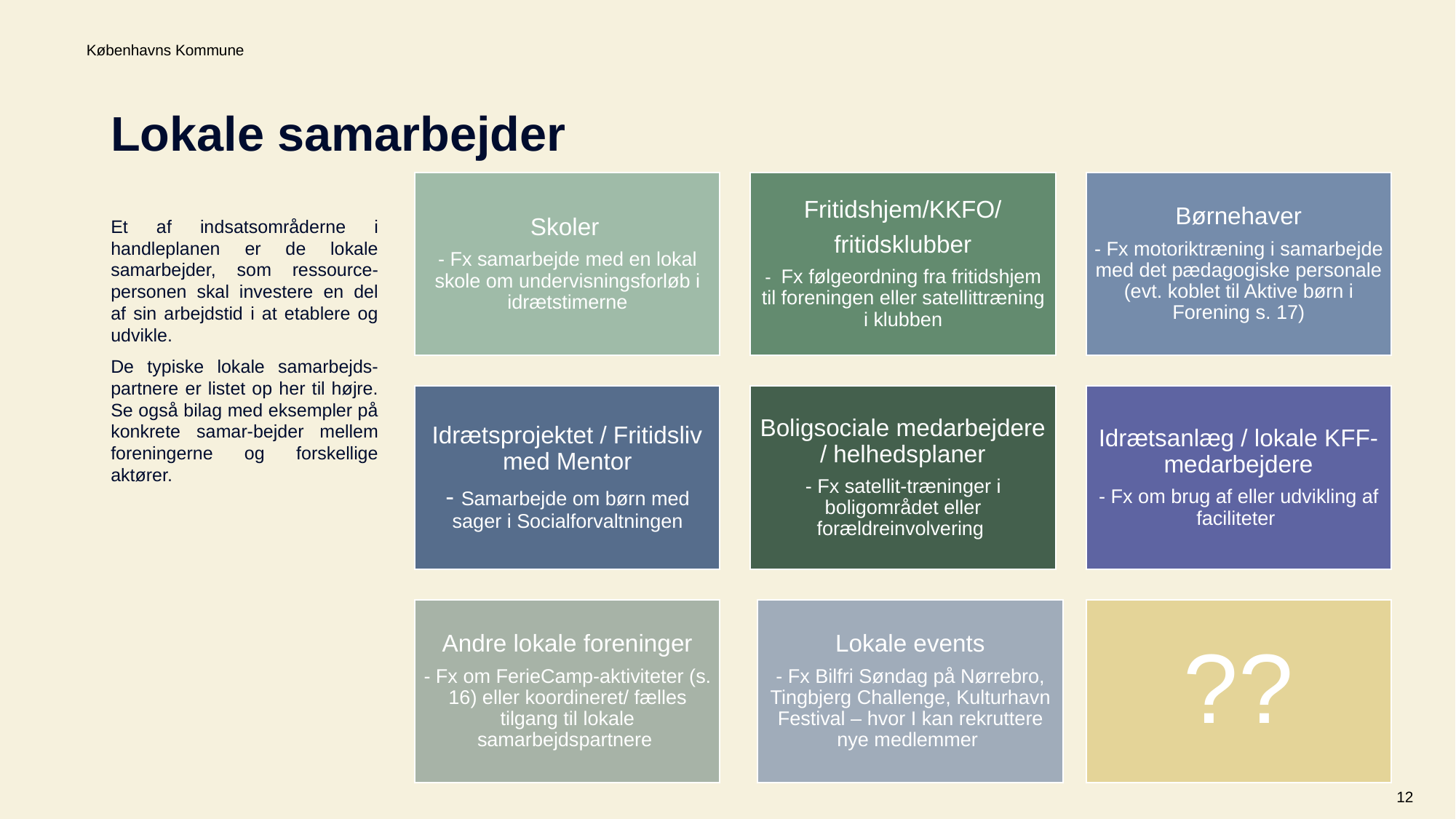

# Lokale samarbejder
Skoler
- Fx samarbejde med en lokal skole om undervisningsforløb i idrætstimerne
Fritidshjem/KKFO/
fritidsklubber
-  Fx følgeordning fra fritidshjem til foreningen eller satellittræning i klubben
Børnehaver
- Fx motoriktræning i samarbejde med det pædagogiske personale (evt. koblet til Aktive børn i Forening s. 17)
Idrætsprojektet / Fritidsliv med Mentor
- Samarbejde om børn med sager i Socialforvaltningen
Boligsociale medarbejdere / helhedsplaner
- Fx satellit-træninger i boligområdet eller forældreinvolvering
Idrætsanlæg / lokale KFF-medarbejdere
- Fx om brug af eller udvikling af faciliteter
Andre lokale foreninger
- Fx om FerieCamp-aktiviteter (s. 16) eller koordineret/ fælles tilgang til lokale samarbejdspartnere
Lokale events
- Fx Bilfri Søndag på Nørrebro, Tingbjerg Challenge, Kulturhavn Festival – hvor I kan rekruttere nye medlemmer
??
Et af indsatsområderne i handleplanen er de lokale samarbejder, som ressource-personen skal investere en del af sin arbejdstid i at etablere og udvikle.
De typiske lokale samarbejds-partnere er listet op her til højre. Se også bilag med eksempler på konkrete samar-bejder mellem foreningerne og forskellige aktører.

12